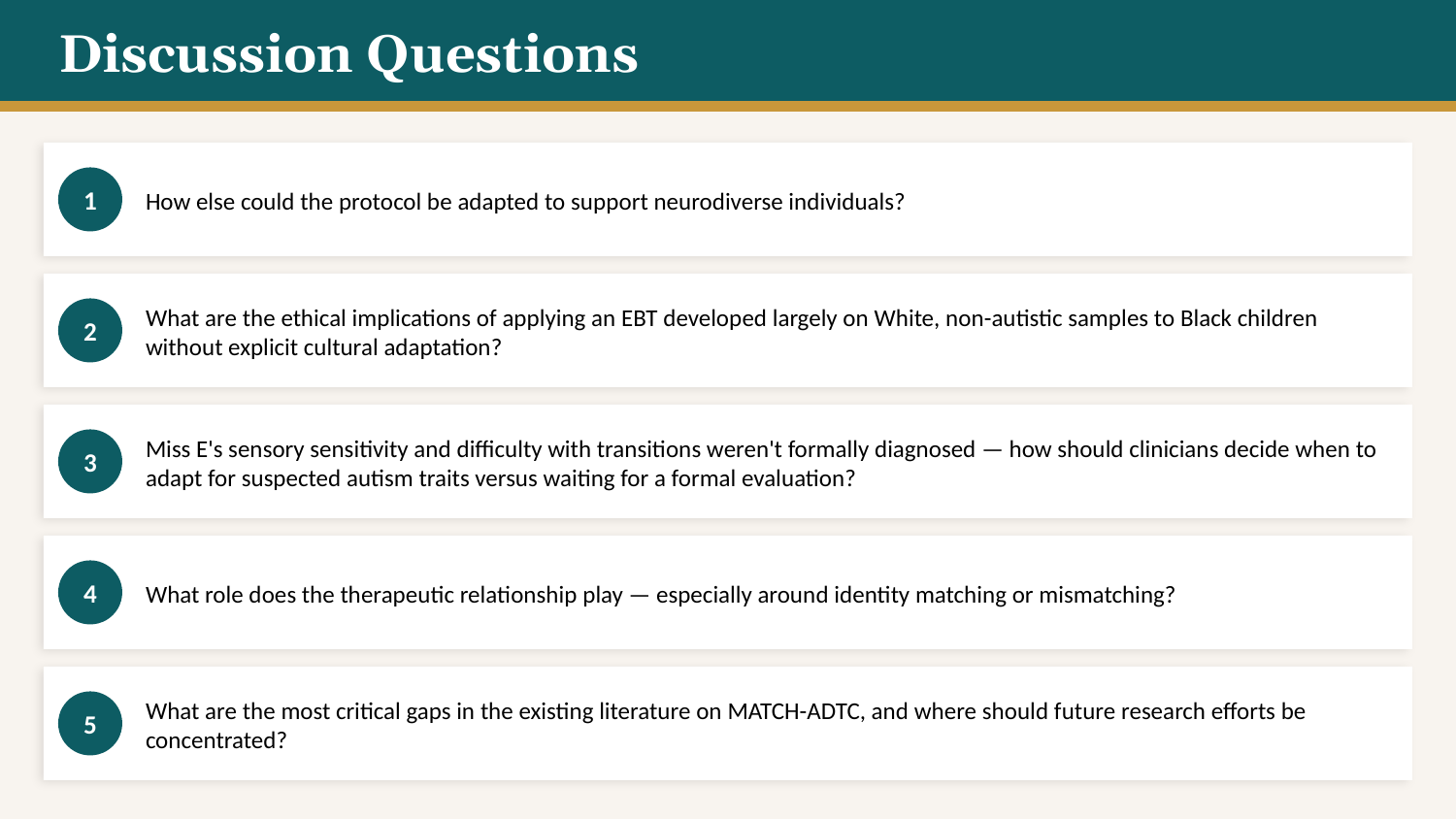

Discussion Questions

How else could the protocol be adapted to support neurodiverse individuals?

1

What are the ethical implications of applying an EBT developed largely on White, non-autistic samples to Black children without explicit cultural adaptation?

2

Miss E's sensory sensitivity and difficulty with transitions weren't formally diagnosed — how should clinicians decide when to adapt for suspected autism traits versus waiting for a formal evaluation?

3

What role does the therapeutic relationship play — especially around identity matching or mismatching?

4

What are the most critical gaps in the existing literature on MATCH-ADTC, and where should future research efforts be concentrated?

5